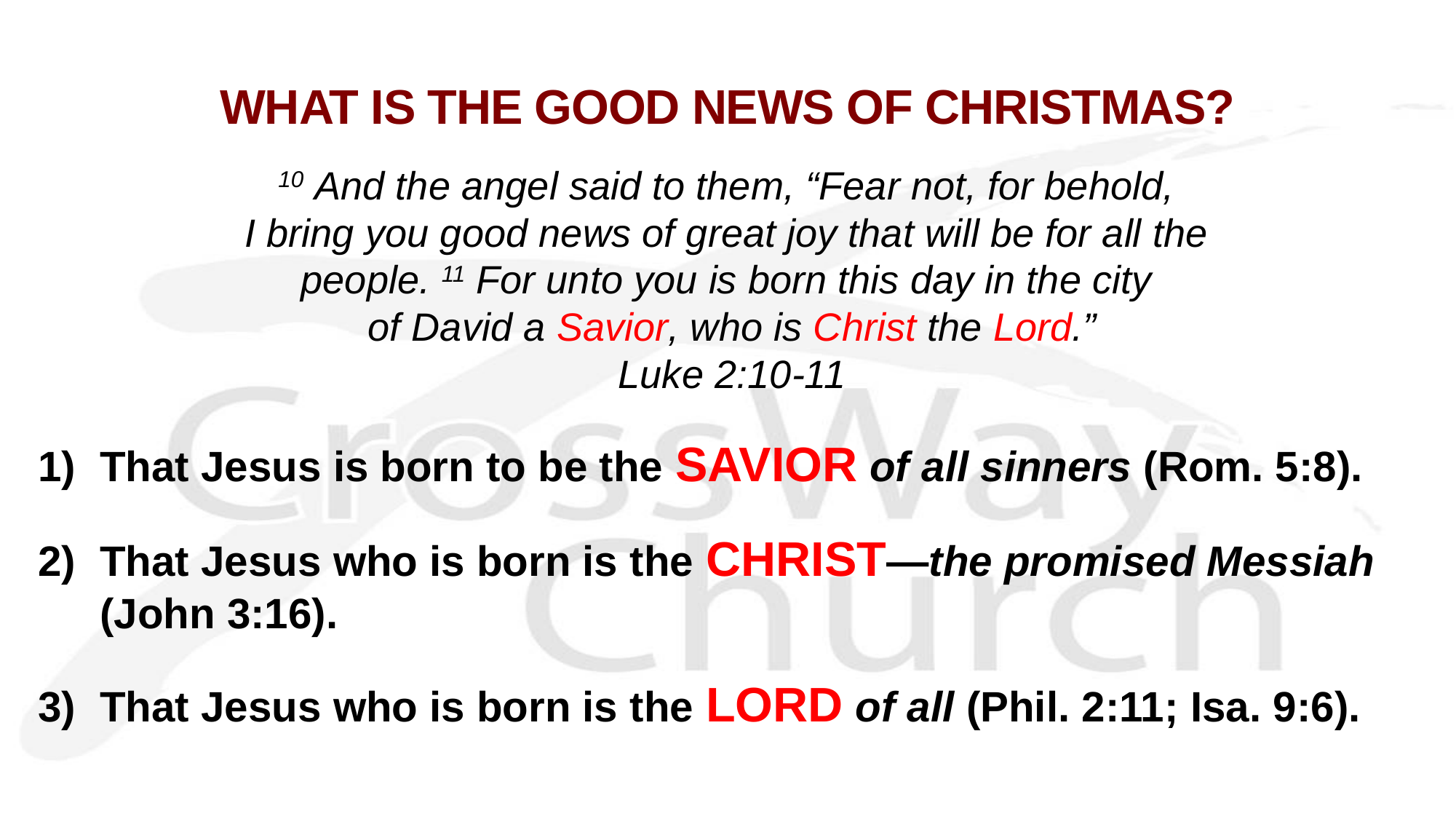

# WHAT IS THE GOOD NEWS OF CHRISTMAS?
10 And the angel said to them, “Fear not, for behold,
I bring you good news of great joy that will be for all the
people. 11 For unto you is born this day in the city
of David a Savior, who is Christ the Lord.”
Luke 2:10-11

That Jesus is born to be the SAVIOR of all sinners (Rom. 5:8).

That Jesus who is born is the CHRIST—the promised Messiah (John 3:16).

That Jesus who is born is the LORD of all (Phil. 2:11; Isa. 9:6).